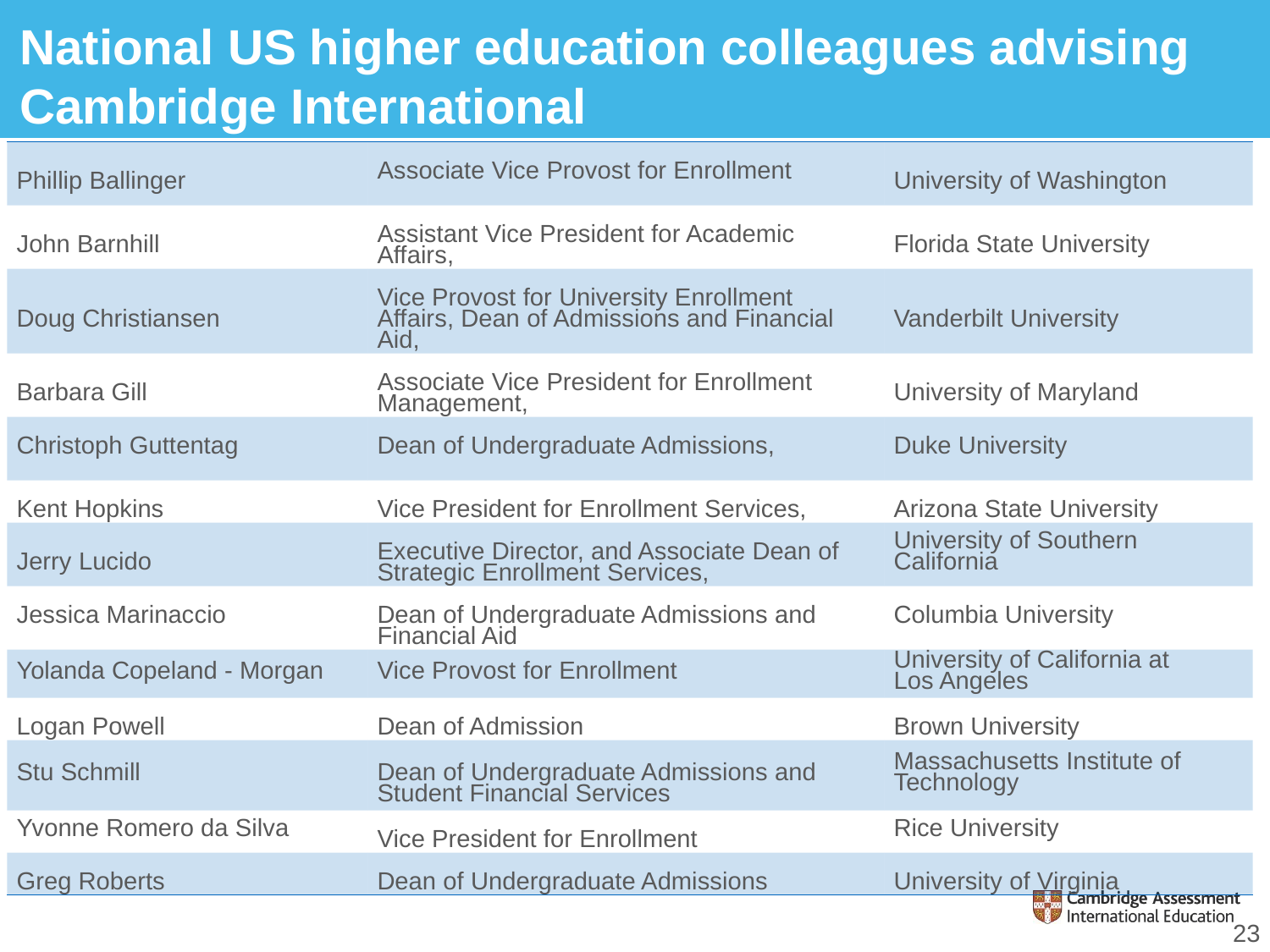

National US higher education colleagues advising Cambridge International
| Phillip Ballinger | Associate Vice Provost for Enrollment | University of Washington |
| --- | --- | --- |
| John Barnhill | Assistant Vice President for Academic Affairs, | Florida State University |
| Doug Christiansen | Vice Provost for University Enrollment Affairs, Dean of Admissions and Financial Aid, | Vanderbilt University |
| Barbara Gill | Associate Vice President for Enrollment Management, | University of Maryland |
| Christoph Guttentag | Dean of Undergraduate Admissions, | Duke University |
| Kent Hopkins | Vice President for Enrollment Services, | Arizona State University |
| Jerry Lucido | Executive Director, and Associate Dean of Strategic Enrollment Services, | University of Southern California |
| Jessica Marinaccio | Dean of Undergraduate Admissions and Financial Aid | Columbia University |
| Yolanda Copeland - Morgan | Vice Provost for Enrollment | University of California at Los Angeles |
| Logan Powell | Dean of Admission | Brown University |
| Stu Schmill | Dean of Undergraduate Admissions and Student Financial Services | Massachusetts Institute of Technology |
| Yvonne Romero da Silva | Vice President for Enrollment | Rice University |
| Greg Roberts | Dean of Undergraduate Admissions | University of Virginia |
23